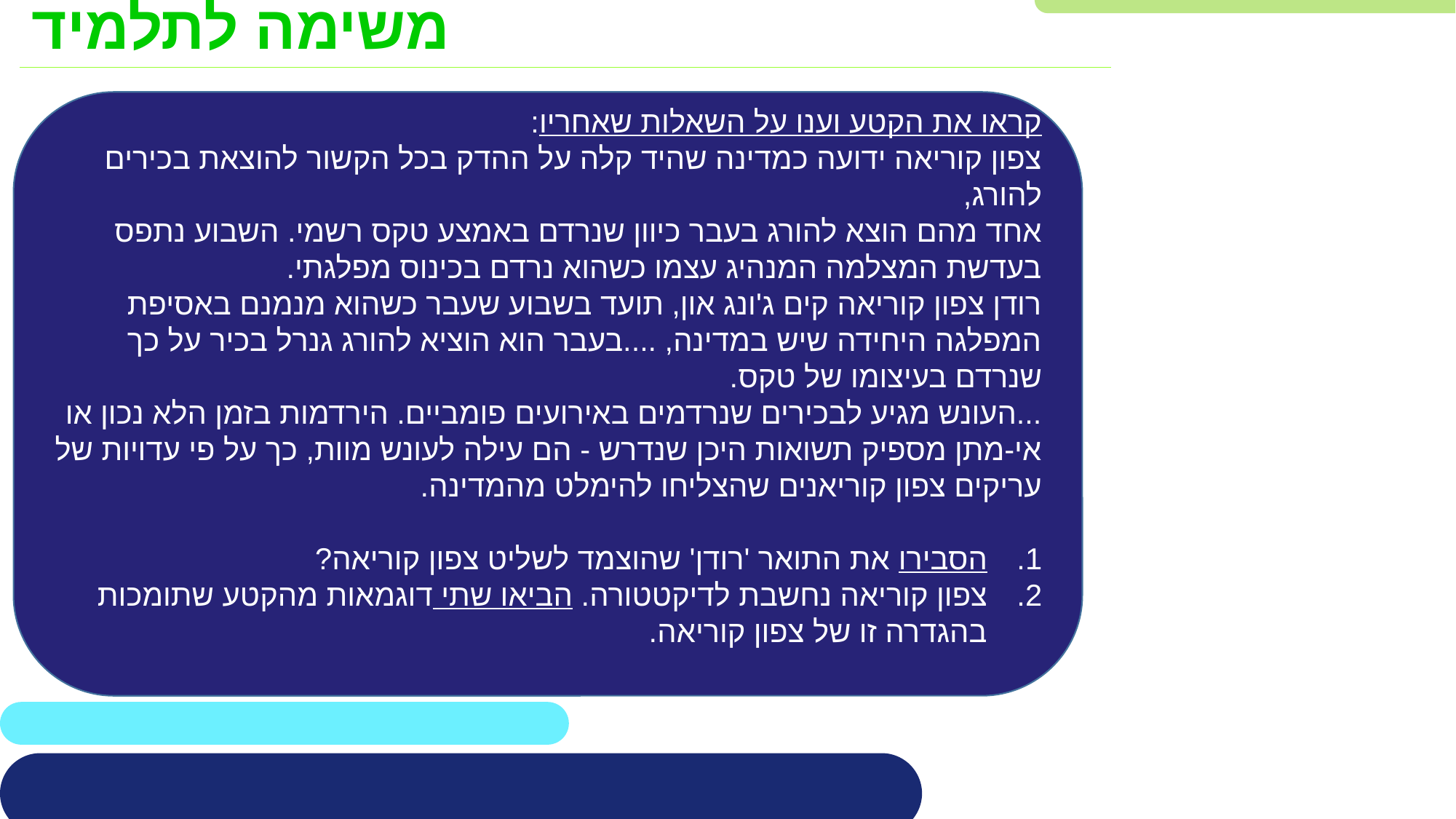

משימה לתלמיד

קראו את הקטע וענו על השאלות שאחריו:
צפון קוריאה ידועה כמדינה שהיד קלה על ההדק בכל הקשור להוצאת בכירים להורג,
אחד מהם הוצא להורג בעבר כיוון שנרדם באמצע טקס רשמי. השבוע נתפס בעדשת המצלמה המנהיג עצמו כשהוא נרדם בכינוס מפלגתי.
רודן צפון קוריאה קים ג'ונג און, תועד בשבוע שעבר כשהוא מנמנם באסיפת המפלגה היחידה שיש במדינה, ....בעבר הוא הוציא להורג גנרל בכיר על כך שנרדם בעיצומו של טקס.
...העונש מגיע לבכירים שנרדמים באירועים פומביים. הירדמות בזמן הלא נכון או אי-מתן מספיק תשואות היכן שנדרש - הם עילה לעונש מוות, כך על פי עדויות של עריקים צפון קוריאנים שהצליחו להימלט מהמדינה.

הסבירו את התואר 'רודן' שהוצמד לשליט צפון קוריאה?
צפון קוריאה נחשבת לדיקטטורה. הביאו שתי דוגמאות מהקטע שתומכות בהגדרה זו של צפון קוריאה.